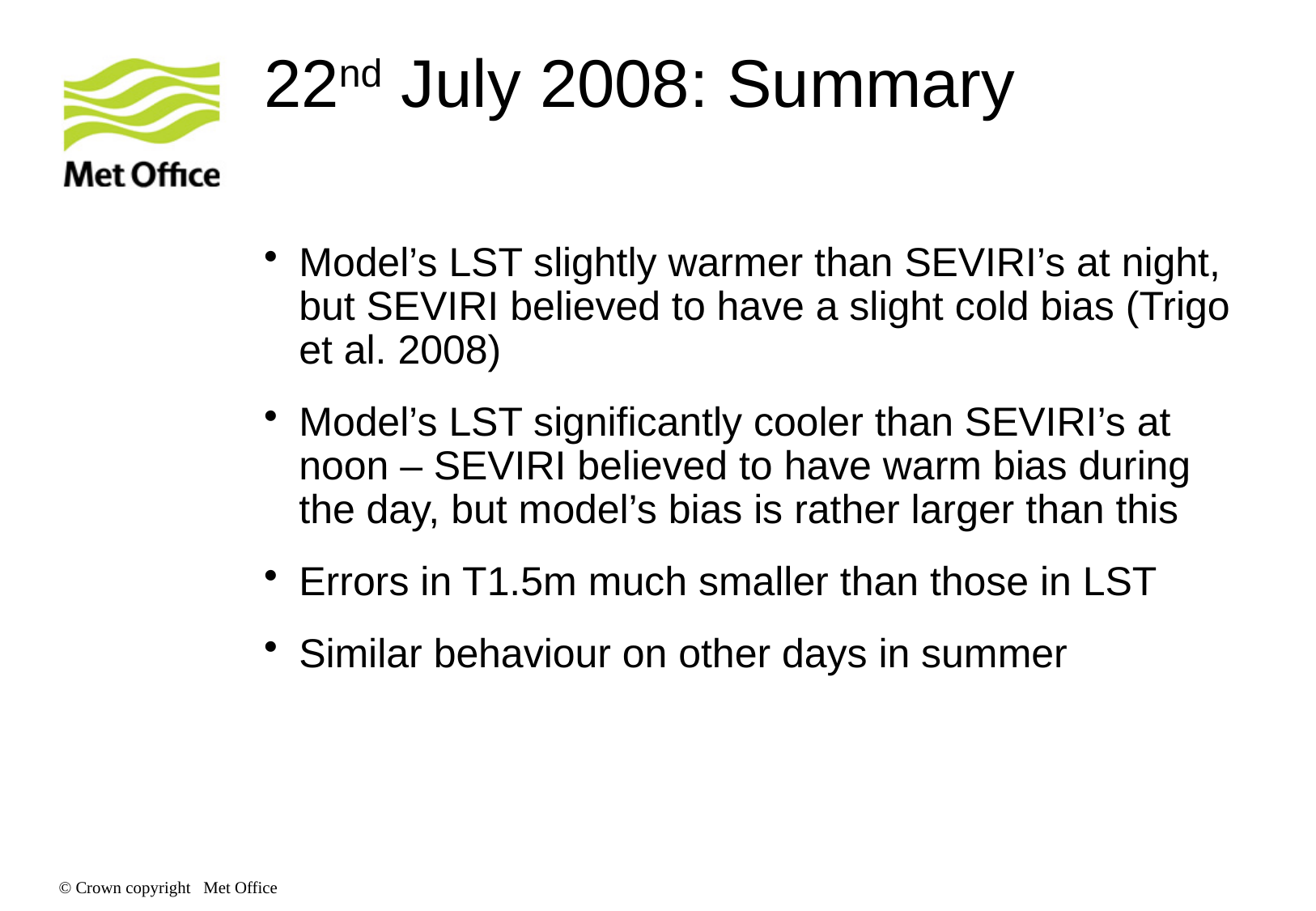

# 22nd July 2008: Summary
Model’s LST slightly warmer than SEVIRI’s at night, but SEVIRI believed to have a slight cold bias (Trigo et al. 2008)
Model’s LST significantly cooler than SEVIRI’s at noon – SEVIRI believed to have warm bias during the day, but model’s bias is rather larger than this
Errors in T1.5m much smaller than those in LST
Similar behaviour on other days in summer
© Crown copyright   Met Office